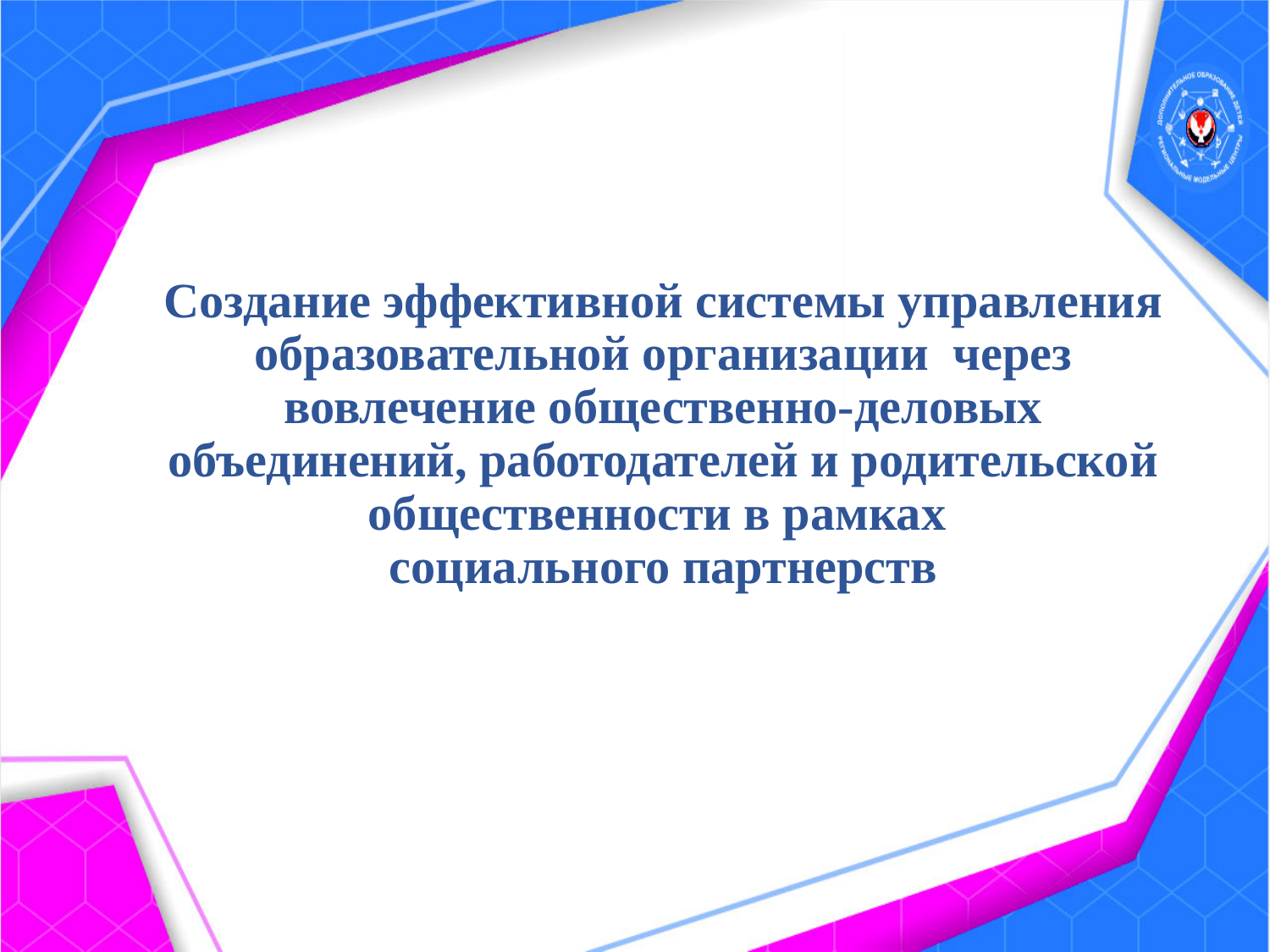

# Создание эффективной системы управления образовательной организации  через вовлечение общественно-деловых объединений, работодателей и родительской общественности в рамках социального партнерств